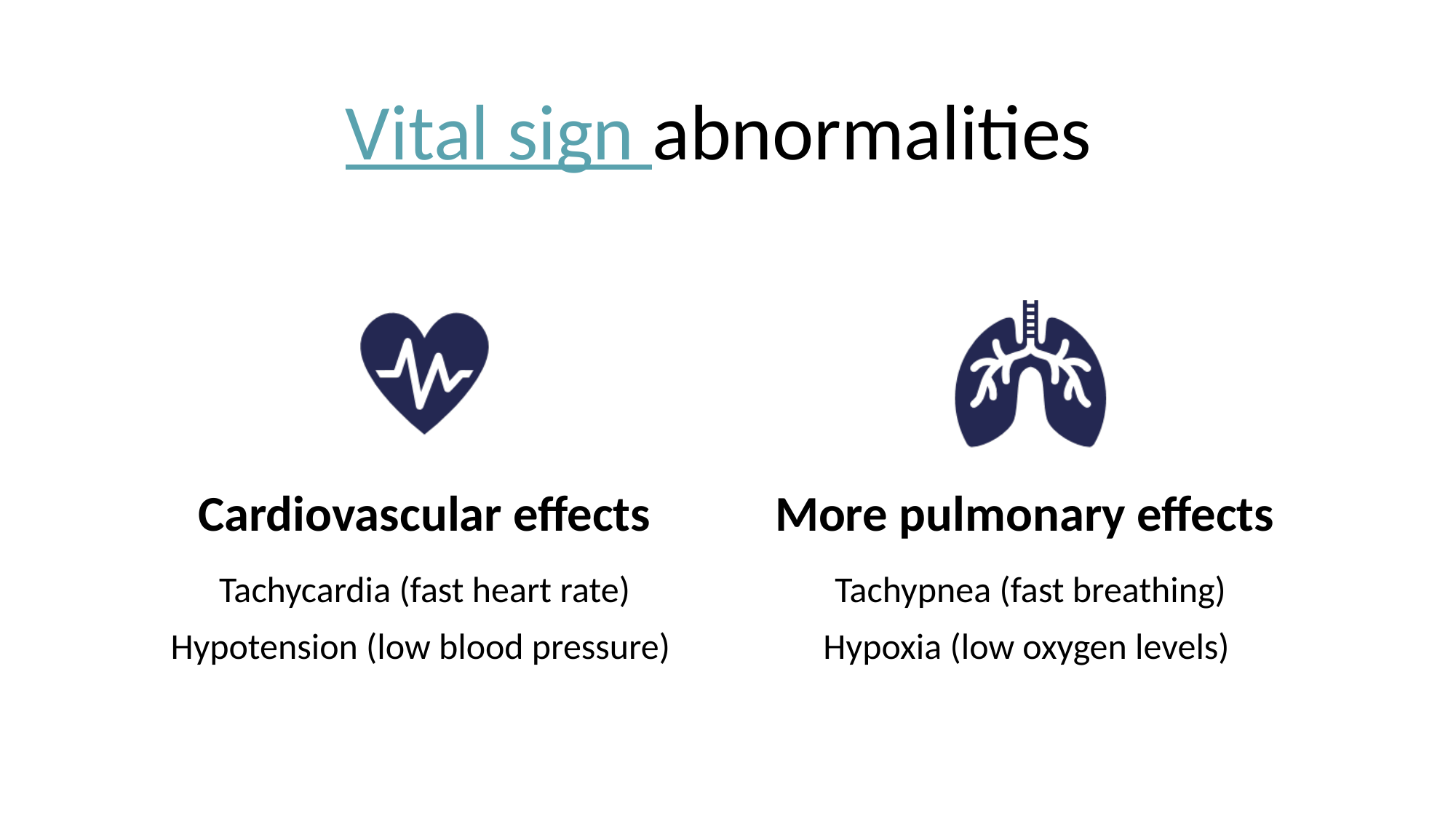

# Vital sign abnormalities
Cardiovascular effects
Tachycardia (fast heart rate)
Hypotension (low blood pressure)
More pulmonary effects
Tachypnea (fast breathing)
Hypoxia (low oxygen levels)